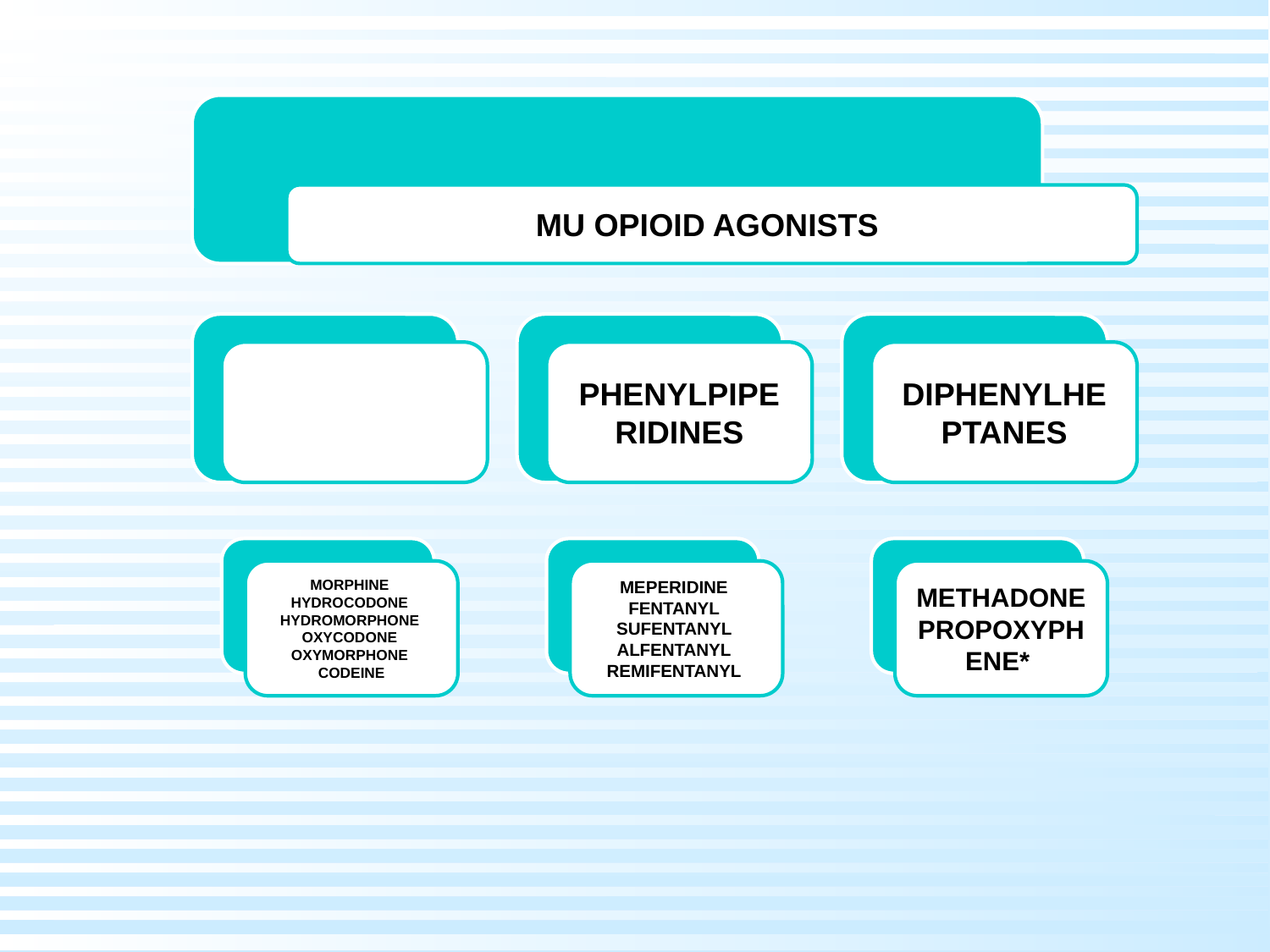

Mu Opioid Agonists
Morphine
Hydrocodone
Hydromorphone
Oxycodone
Oxymorphone
Codeine
Diphenylheptanes
Methadone
Propoxyphene*
Phenylpiperidines
Meperidine
Fentanyl
Sufentanyl
Alfentanyl
Remifentanyl